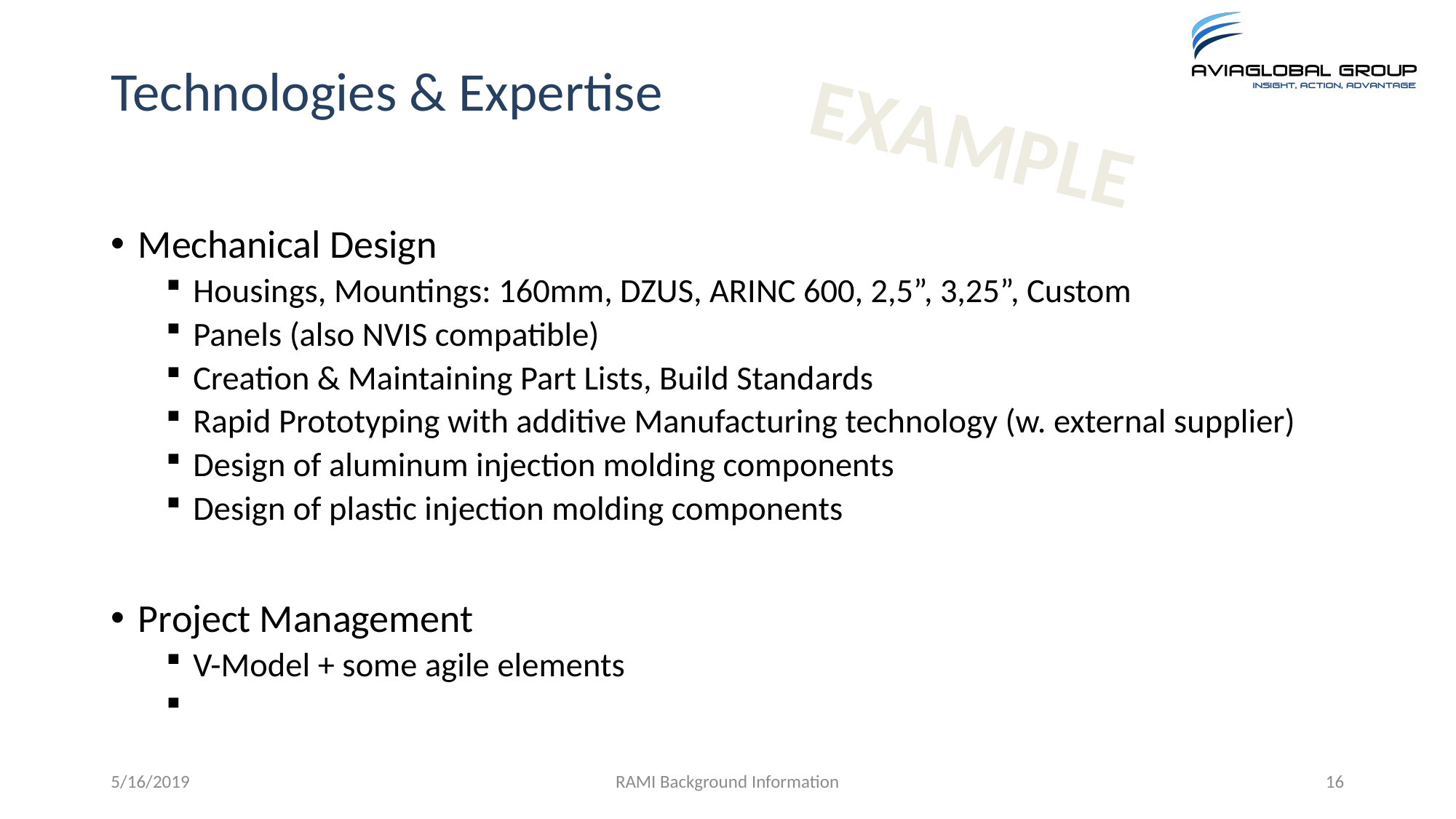

# Technologies & Expertise
EXAMPLE

Mechanical Design
Housings, Mountings: 160mm, DZUS, ARINC 600, 2,5”, 3,25”, Custom
Panels (also NVIS compatible)
Creation & Maintaining Part Lists, Build Standards
Rapid Prototyping with additive Manufacturing technology (w. external supplier)
Design of aluminum injection molding components
Design of plastic injection molding components

Project Management
V-Model + some agile elements

5/16/2019
RAMI Background Information
16